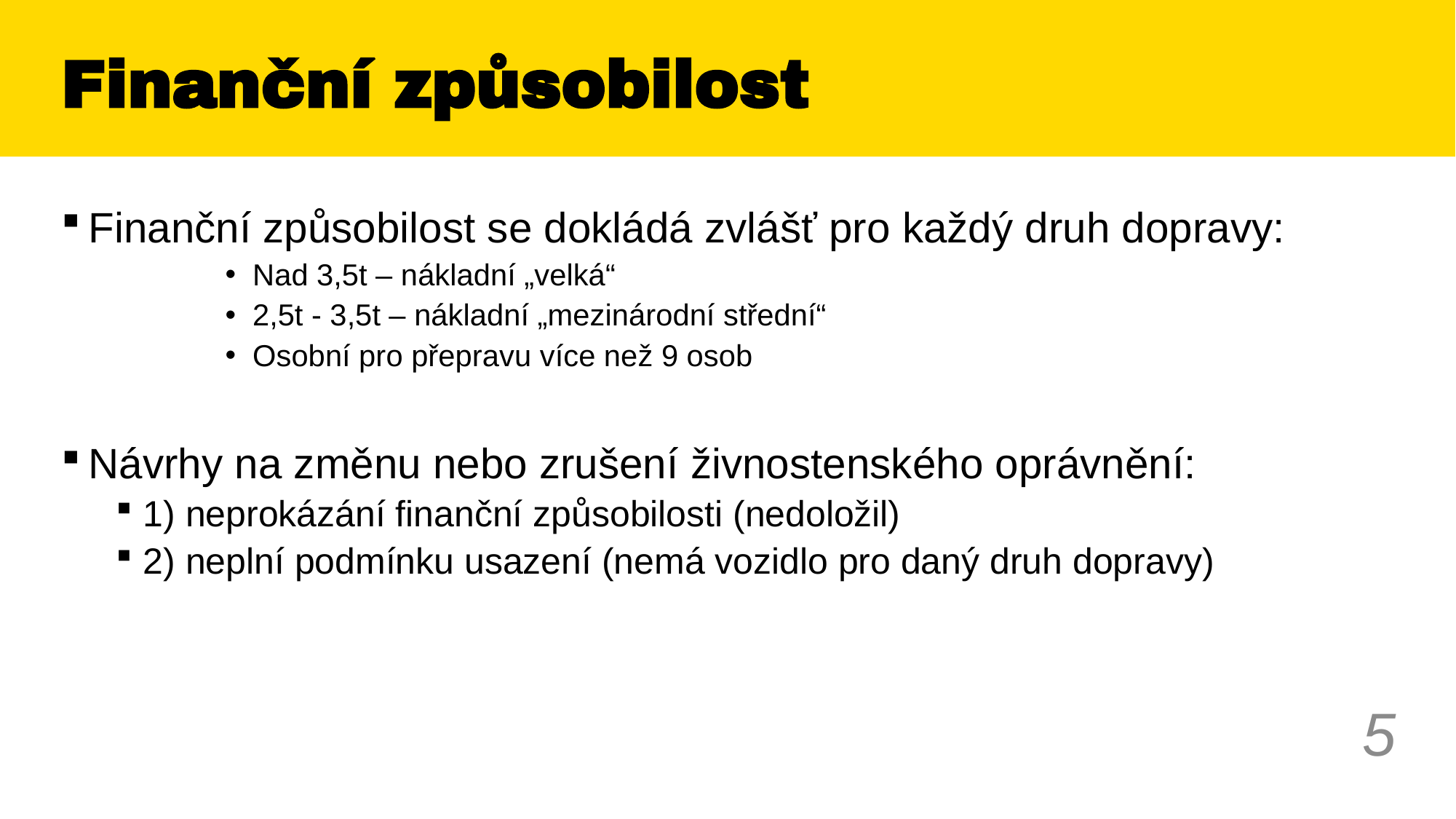

# Finanční způsobilost
Finanční způsobilost se dokládá zvlášť pro každý druh dopravy:
Nad 3,5t – nákladní „velká“
2,5t - 3,5t – nákladní „mezinárodní střední“
Osobní pro přepravu více než 9 osob

Návrhy na změnu nebo zrušení živnostenského oprávnění:
1) neprokázání finanční způsobilosti (nedoložil)
2) neplní podmínku usazení (nemá vozidlo pro daný druh dopravy)

5